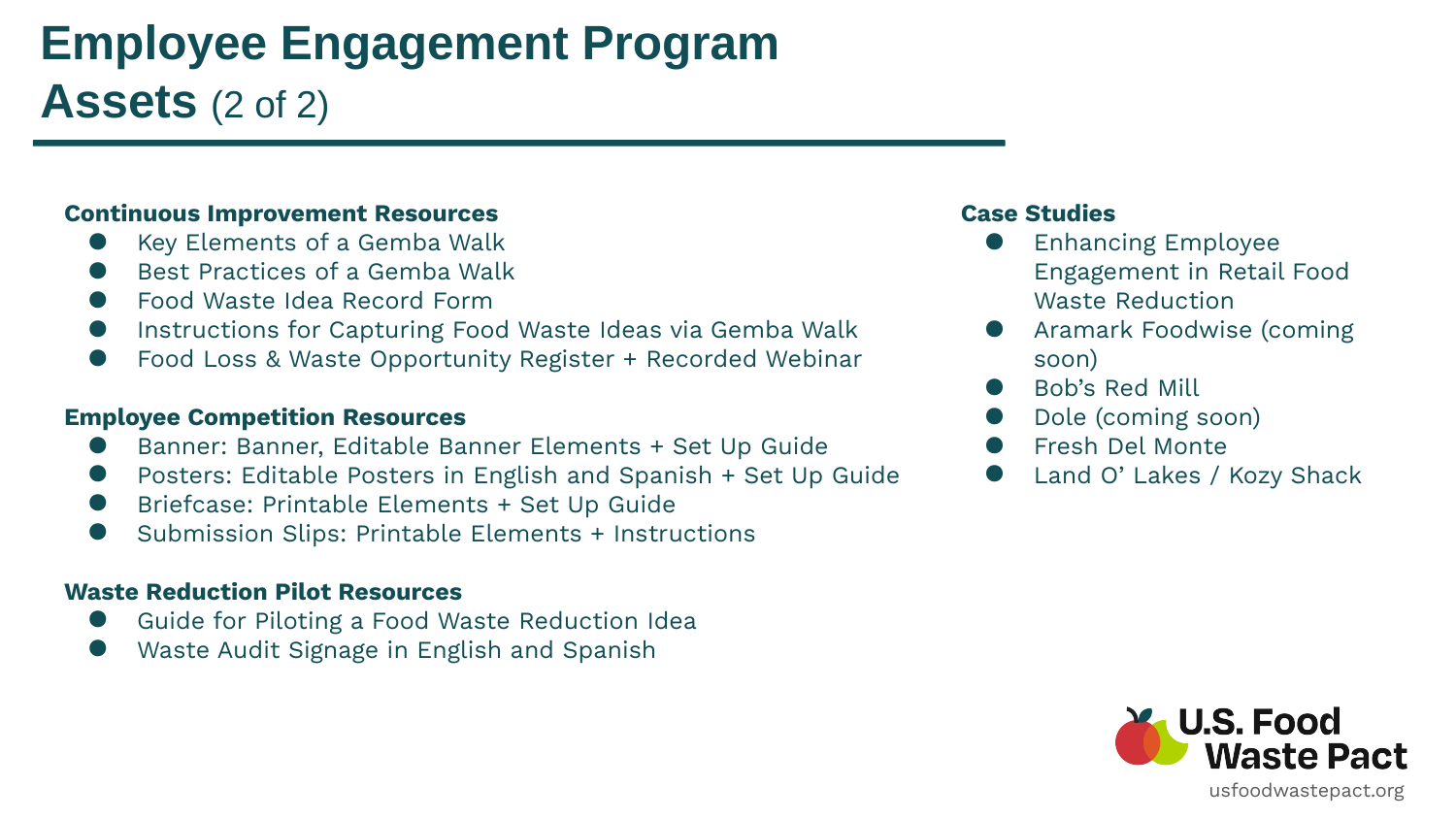

# Employee Engagement Program Assets (2 of 2)
Continuous Improvement Resources
Key Elements of a Gemba Walk
Best Practices of a Gemba Walk
Food Waste Idea Record Form
Instructions for Capturing Food Waste Ideas via Gemba Walk
Food Loss & Waste Opportunity Register + Recorded Webinar

Employee Competition Resources
Banner: Banner, Editable Banner Elements + Set Up Guide
Posters: Editable Posters in English and Spanish + Set Up Guide
Briefcase: Printable Elements + Set Up Guide
Submission Slips: Printable Elements + Instructions

Waste Reduction Pilot Resources
Guide for Piloting a Food Waste Reduction Idea
Waste Audit Signage in English and Spanish
Case Studies
Enhancing Employee Engagement in Retail Food Waste Reduction
Aramark Foodwise (coming soon)
Bob’s Red Mill
Dole (coming soon)
Fresh Del Monte
Land O’ Lakes / Kozy Shack